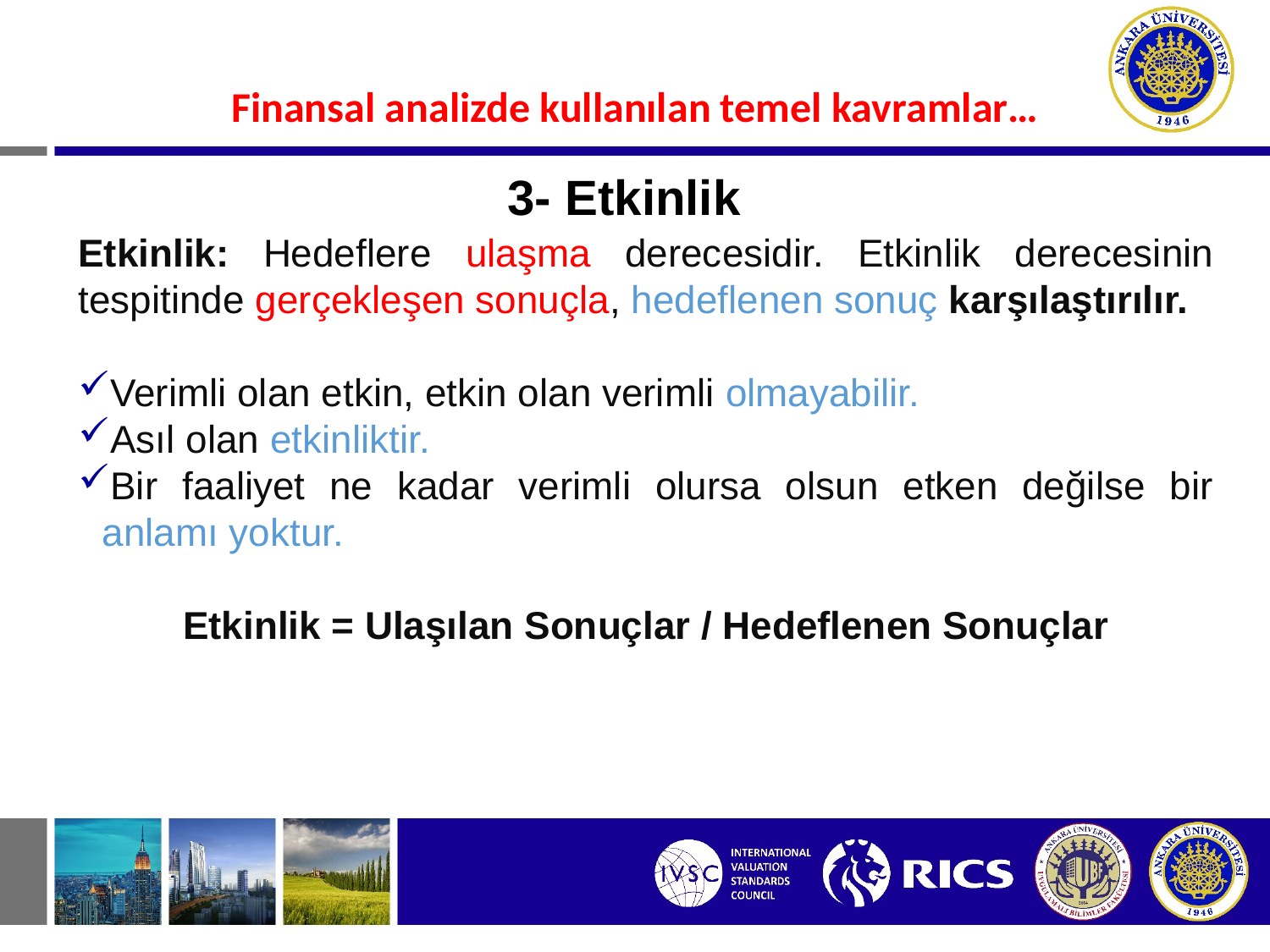

#
Finansal analizde kullanılan temel kavramlar…
3- Etkinlik
Etkinlik: Hedeflere ulaşma derecesidir. Etkinlik derecesinin tespitinde gerçekleşen sonuçla, hedeflenen sonuç karşılaştırılır.

Verimli olan etkin, etkin olan verimli olmayabilir.
Asıl olan etkinliktir.
Bir faaliyet ne kadar verimli olursa olsun etken değilse bir anlamı yoktur.

Etkinlik = Ulaşılan Sonuçlar / Hedeflenen Sonuçlar